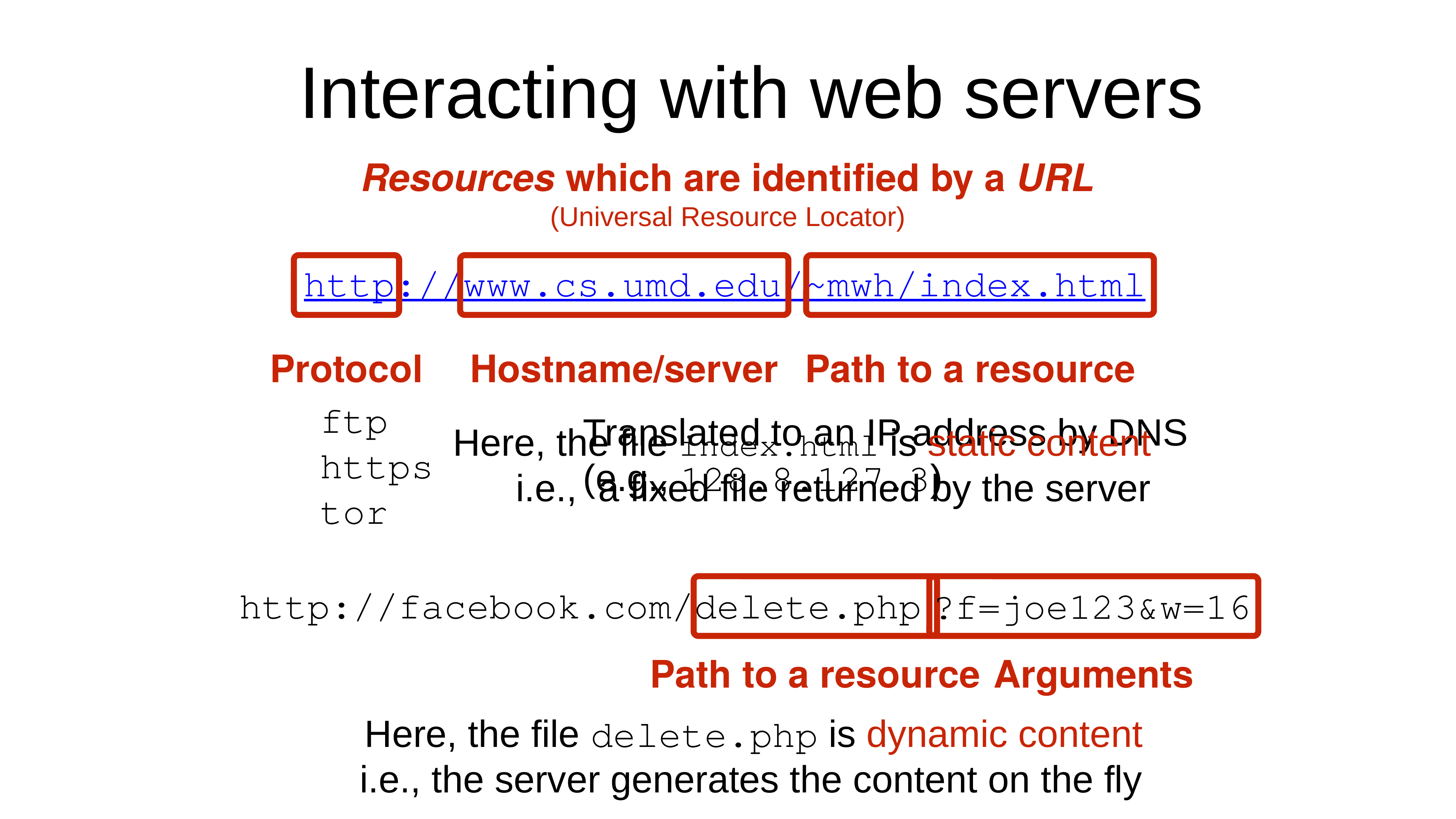

# Interacting with web servers
Resources which are identified by a URL
(Universal Resource Locator)
http://www.cs.umd.edu/~mwh/index.html

Protocol

Hostname/server

Path to a resource
ftp
https
tor
Translated to an IP address by DNS
(e.g., 128.8.127.3)
Here, the file index.html is static content
i.e.,  a fixed file returned by the server

Path to a resource

Arguments
http://facebook.com/delete.php
?f=joe123&w=16
Here, the file delete.php is dynamic content
i.e., the server generates the content on the fly